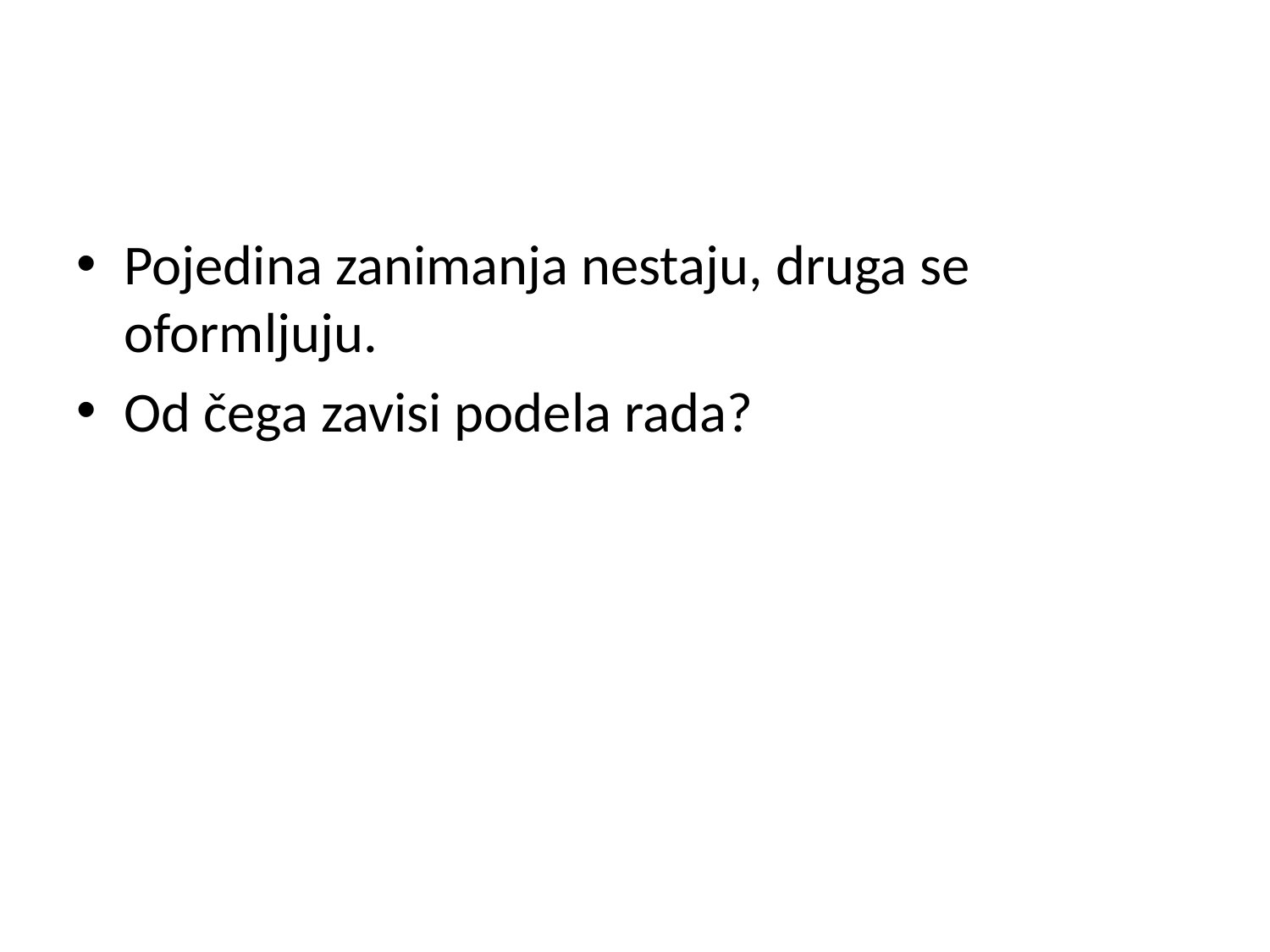

#
Pojedina zanimanja nestaju, druga se oformljuju.
Od čega zavisi podela rada?